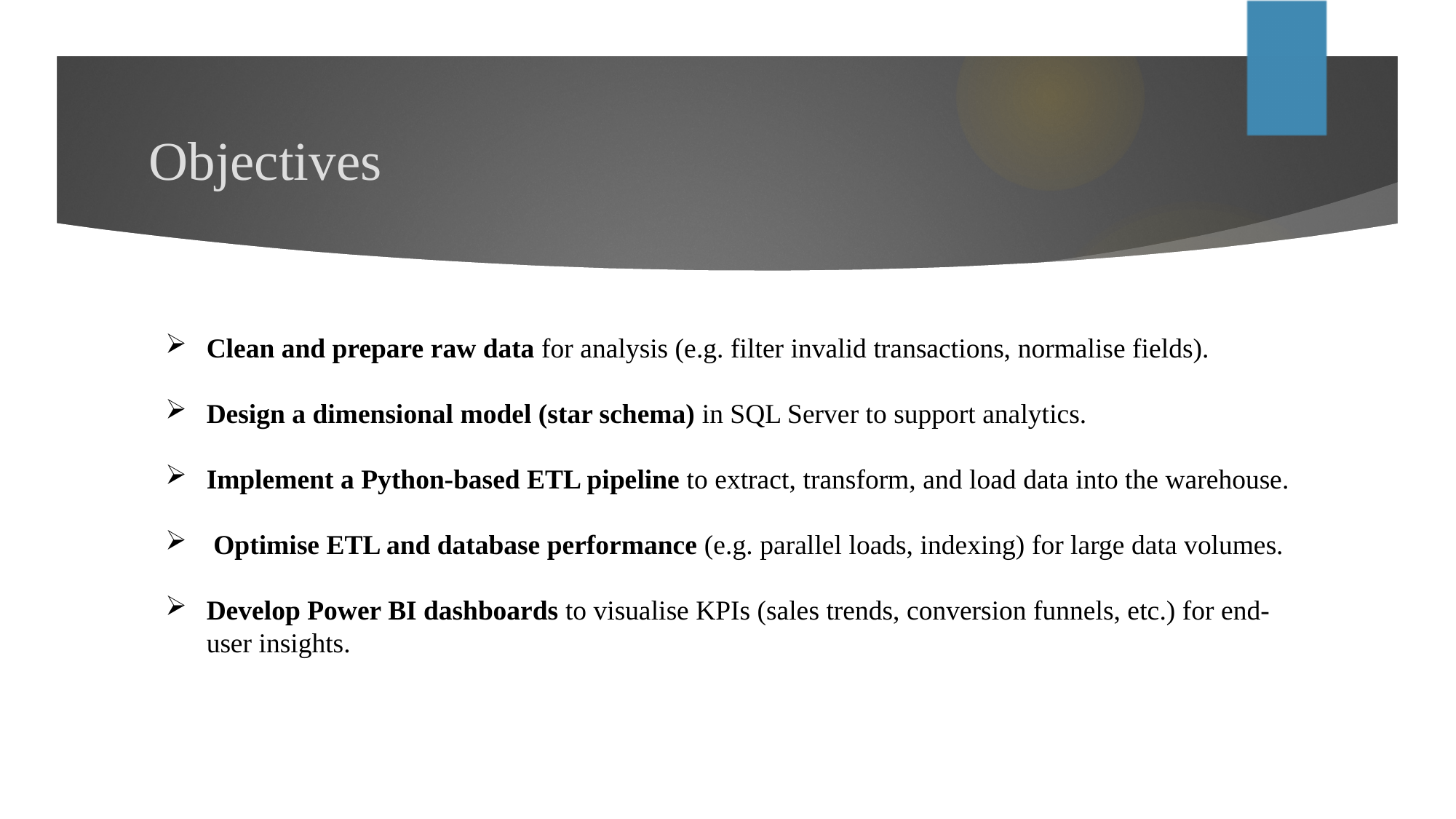

# Objectives
Clean and prepare raw data for analysis (e.g. filter invalid transactions, normalise fields).

Design a dimensional model (star schema) in SQL Server to support analytics.

Implement a Python-based ETL pipeline to extract, transform, and load data into the warehouse.

 Optimise ETL and database performance (e.g. parallel loads, indexing) for large data volumes.

Develop Power BI dashboards to visualise KPIs (sales trends, conversion funnels, etc.) for end-user insights.